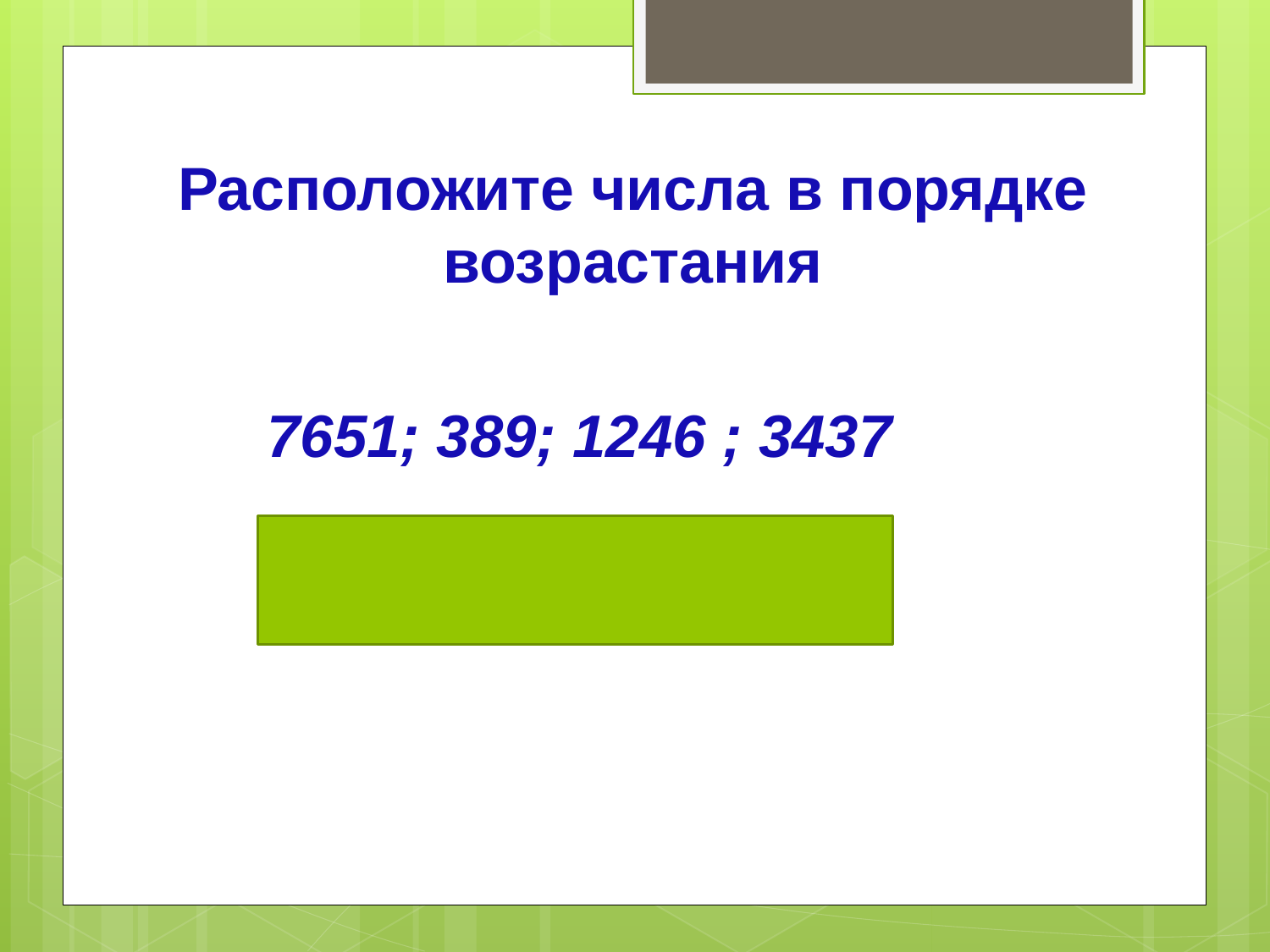

# Расположите числа в порядке возрастания
 7651; 389; 1246 ; 3437

 389; 1246 ; 3437; 7651